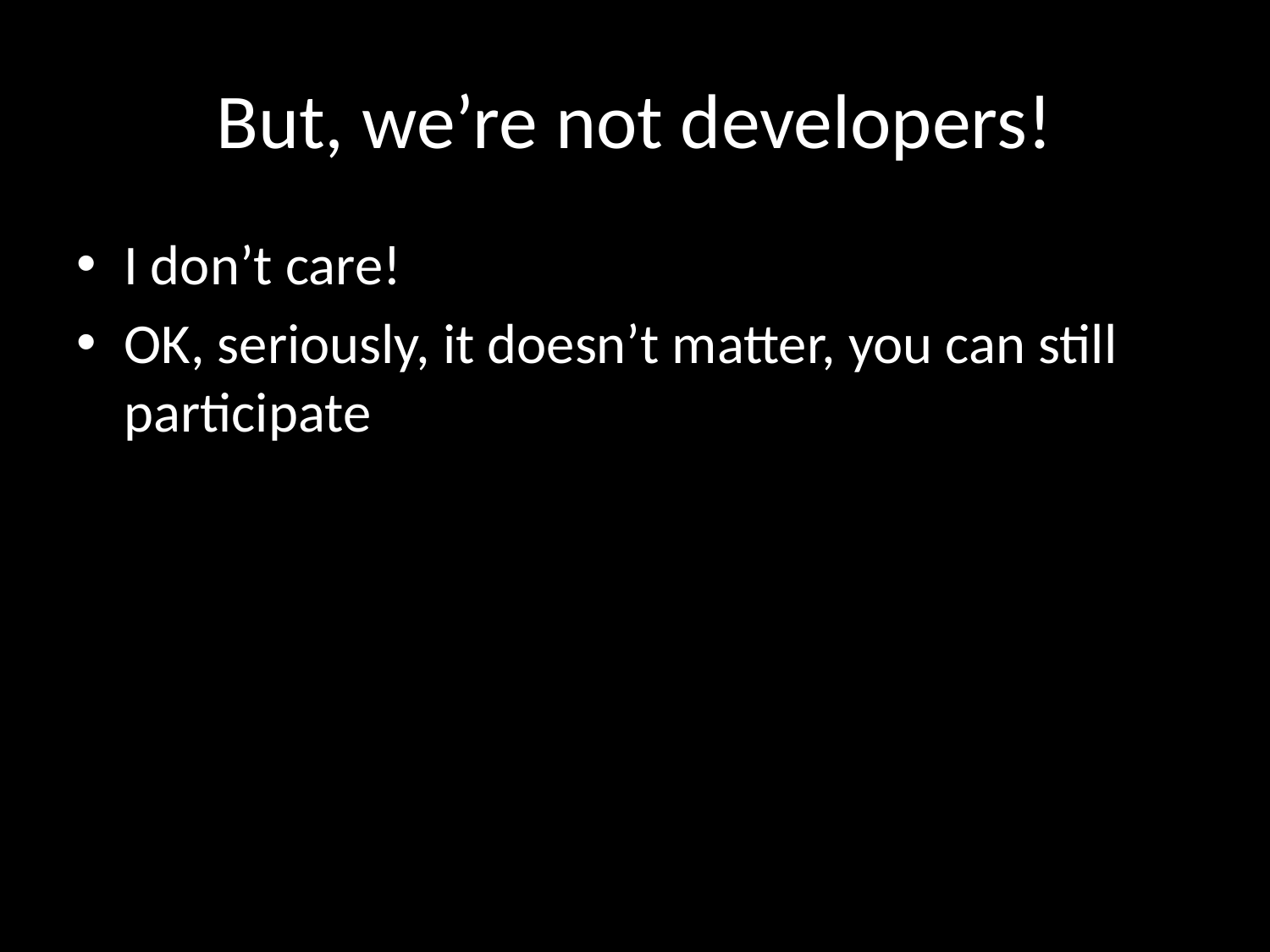

# But, we’re not developers!
I don’t care!
OK, seriously, it doesn’t matter, you can still participate